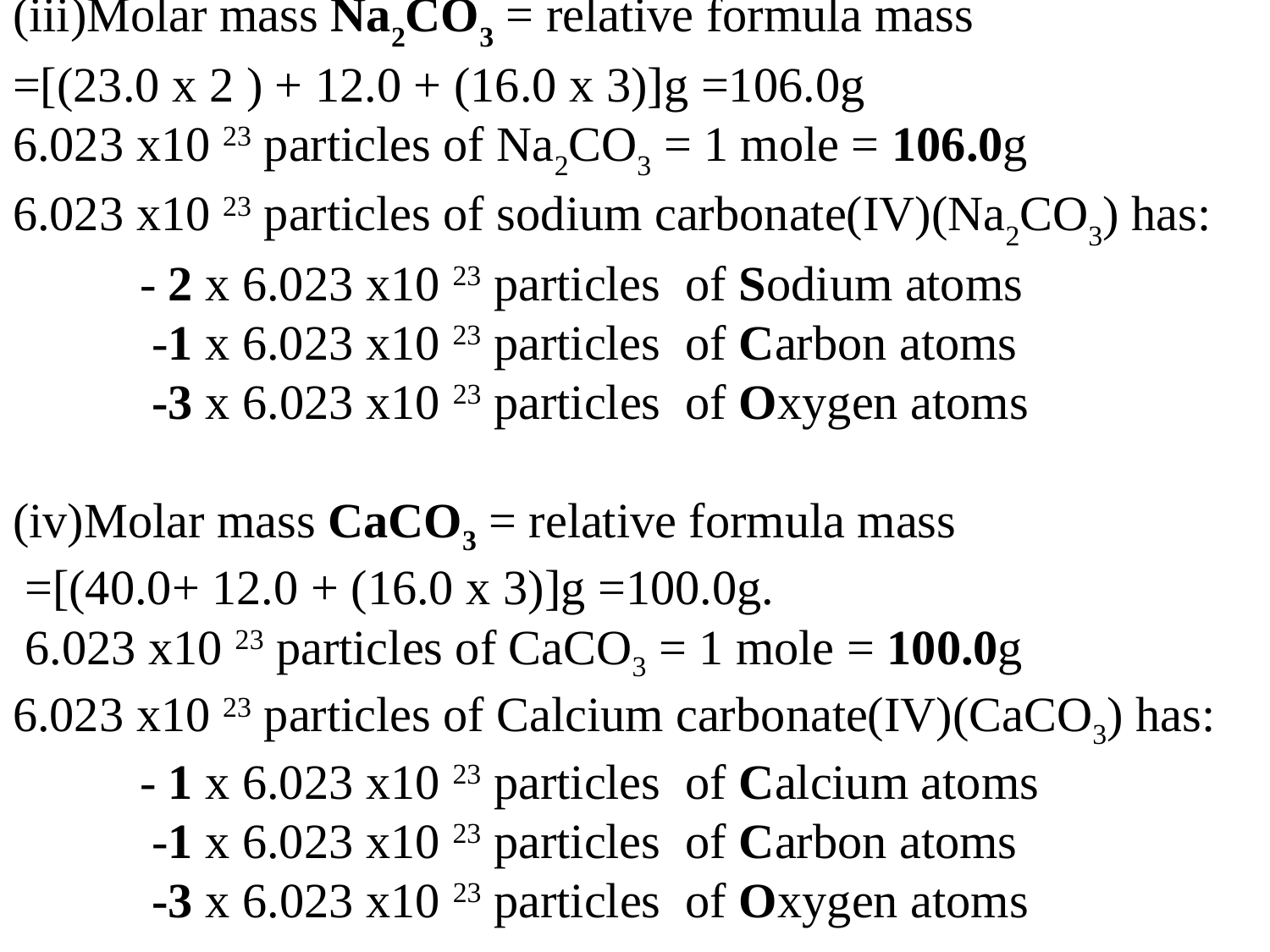

(iii)Molar mass Na2CO3 = relative formula mass
=[(23.0 x 2 ) + 12.0 + (16.0 x 3)]g =106.0g
6.023 x10 23 particles of Na2CO3 = 1 mole = 106.0g
6.023 x10 23 particles of sodium carbonate(IV)(Na2CO3) has:
	- 2 x 6.023 x10 23 particles  of Sodium atoms
	 -1 x 6.023 x10 23 particles  of Carbon atoms
	 -3 x 6.023 x10 23 particles  of Oxygen atoms

(iv)Molar mass CaCO3 = relative formula mass
 =[(40.0+ 12.0 + (16.0 x 3)]g =100.0g.
 6.023 x10 23 particles of CaCO3 = 1 mole = 100.0g
6.023 x10 23 particles of Calcium carbonate(IV)(CaCO3) has:
	- 1 x 6.023 x10 23 particles  of Calcium atoms
	 -1 x 6.023 x10 23 particles  of Carbon atoms
	 -3 x 6.023 x10 23 particles  of Oxygen atoms